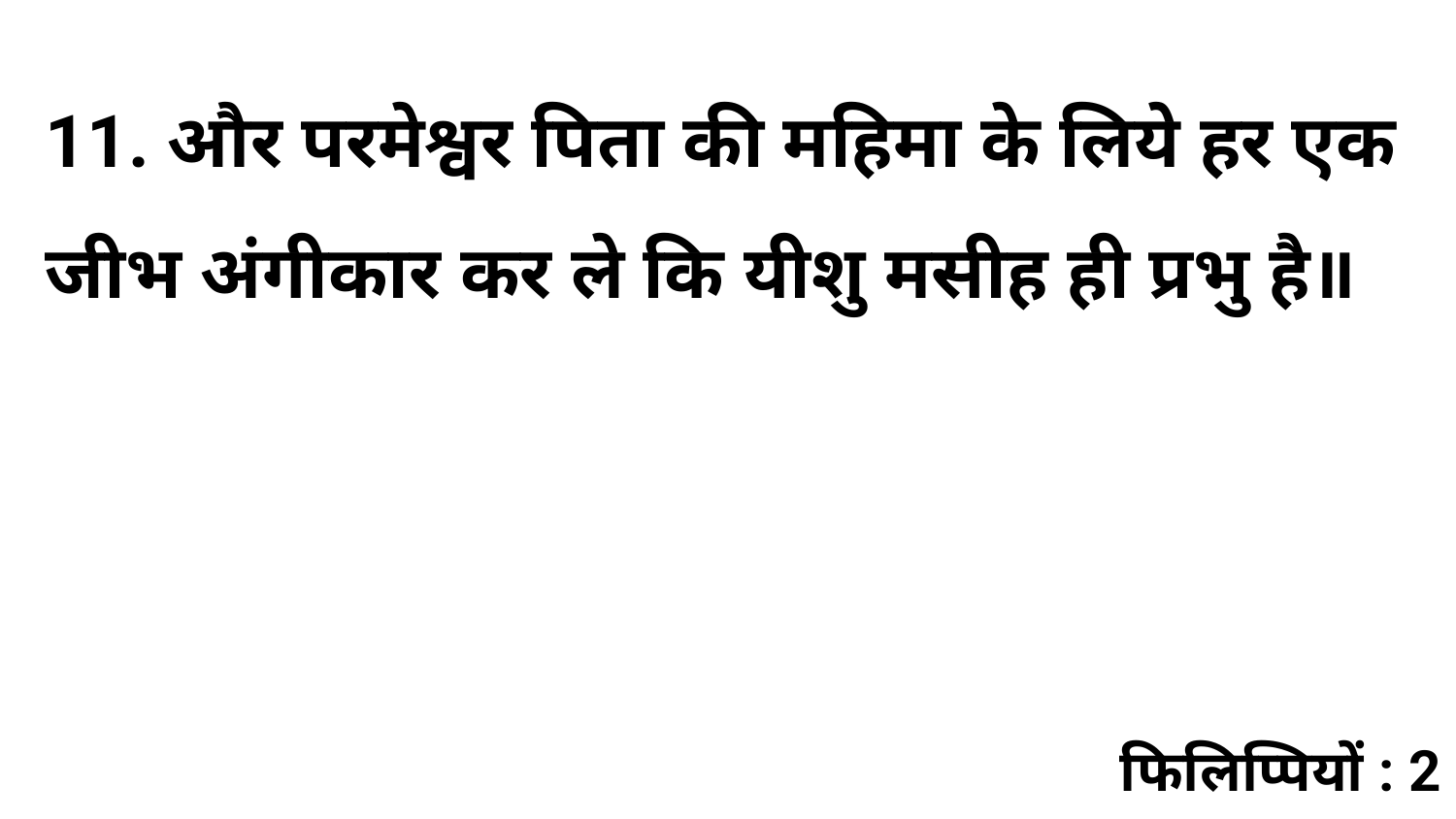

11. और परमेश्वर पिता की महिमा के लिये हर एक जीभ अंगीकार कर ले कि यीशु मसीह ही प्रभु है॥
फिलिप्पियों : 2